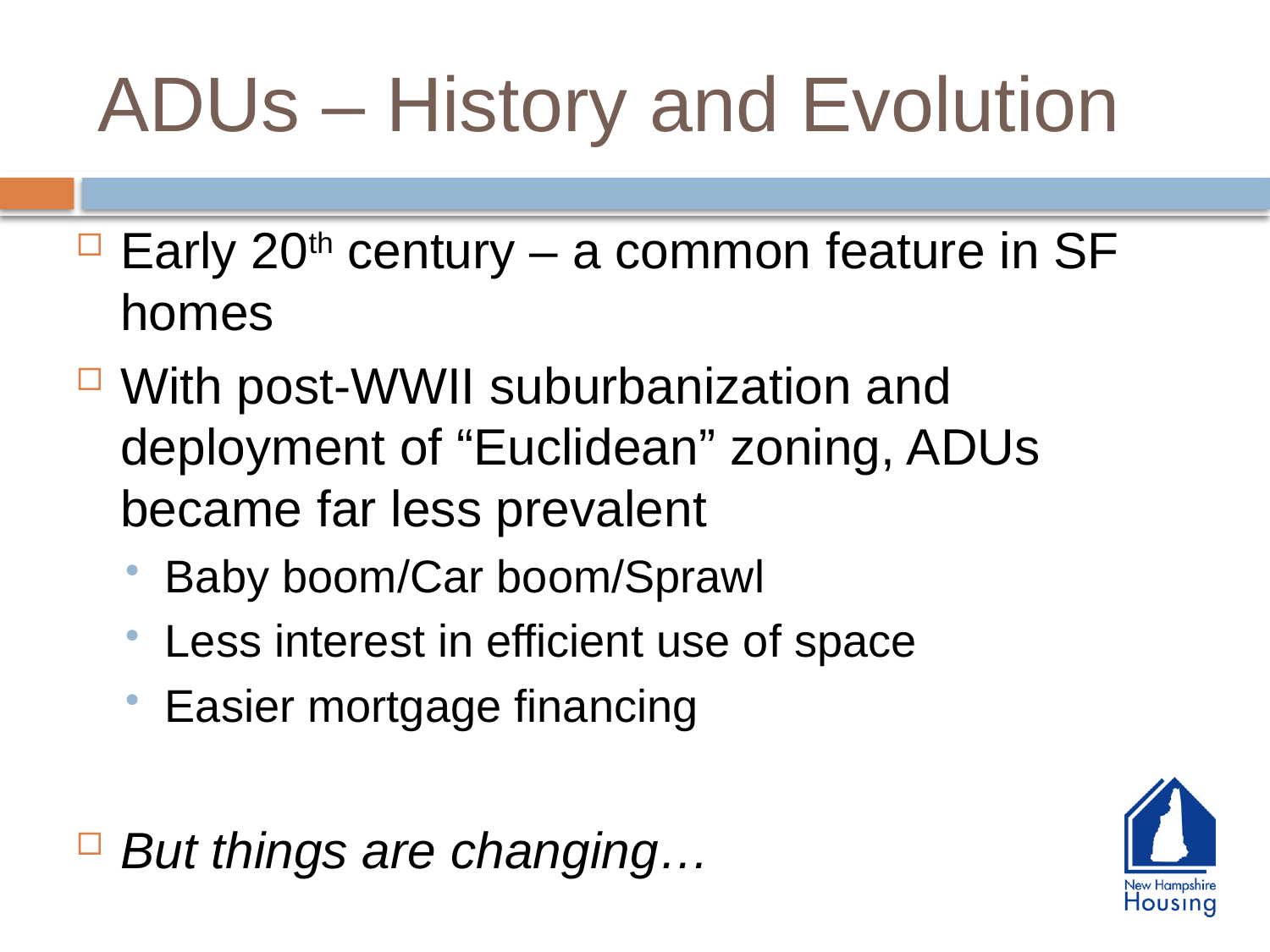

# ADUs – History and Evolution
Early 20th century – a common feature in SF homes
With post-WWII suburbanization and deployment of “Euclidean” zoning, ADUs became far less prevalent
Baby boom/Car boom/Sprawl
Less interest in efficient use of space
Easier mortgage financing

But things are changing…